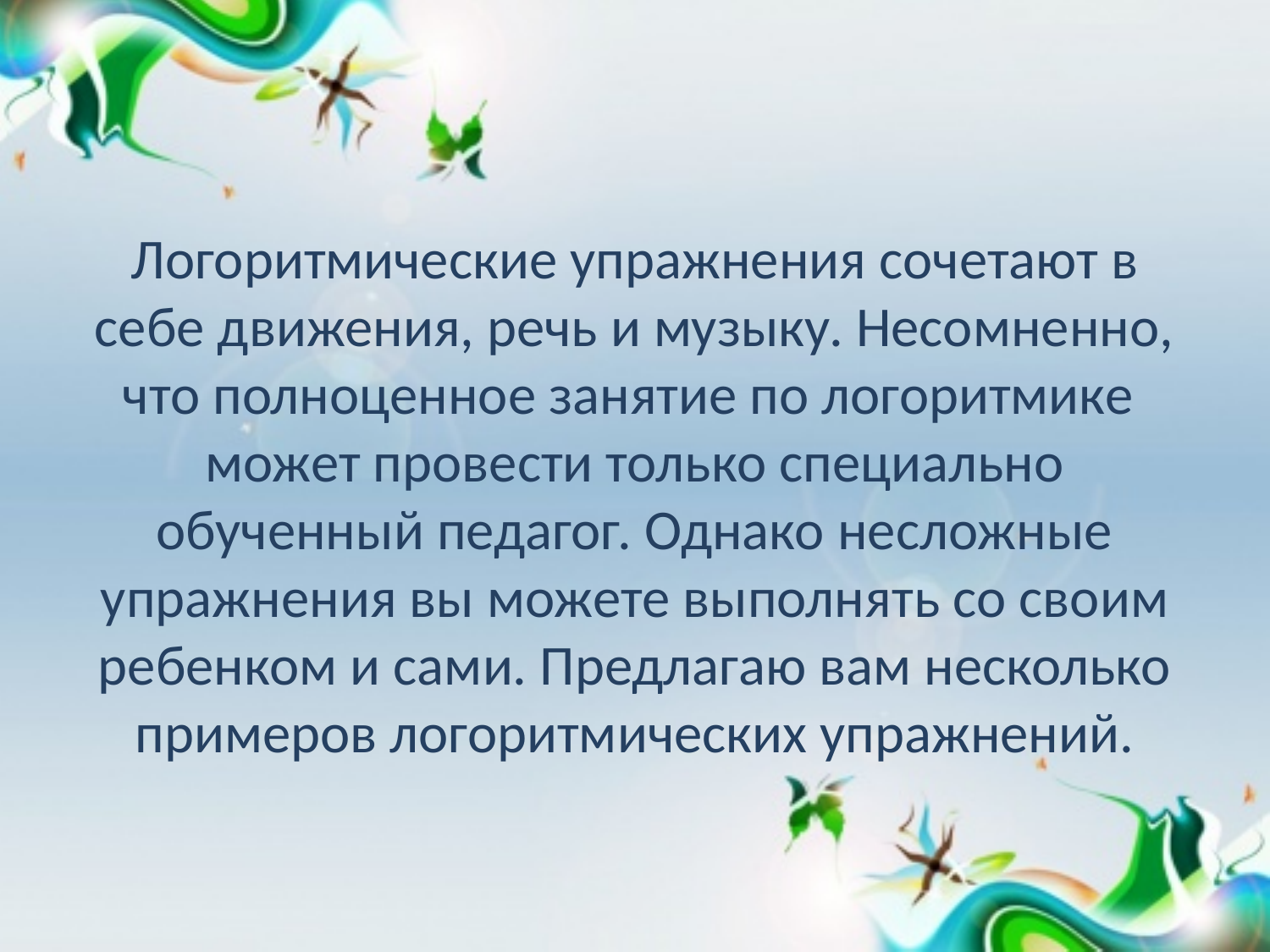

#
Логоритмические упражнения сочетают в себе движения, речь и музыку. Несомненно, что полноценное занятие по логоритмике  может провести только специально обученный педагог. Однако несложные упражнения вы можете выполнять со своим ребенком и сами. Предлагаю вам несколько примеров логоритмических упражнений.